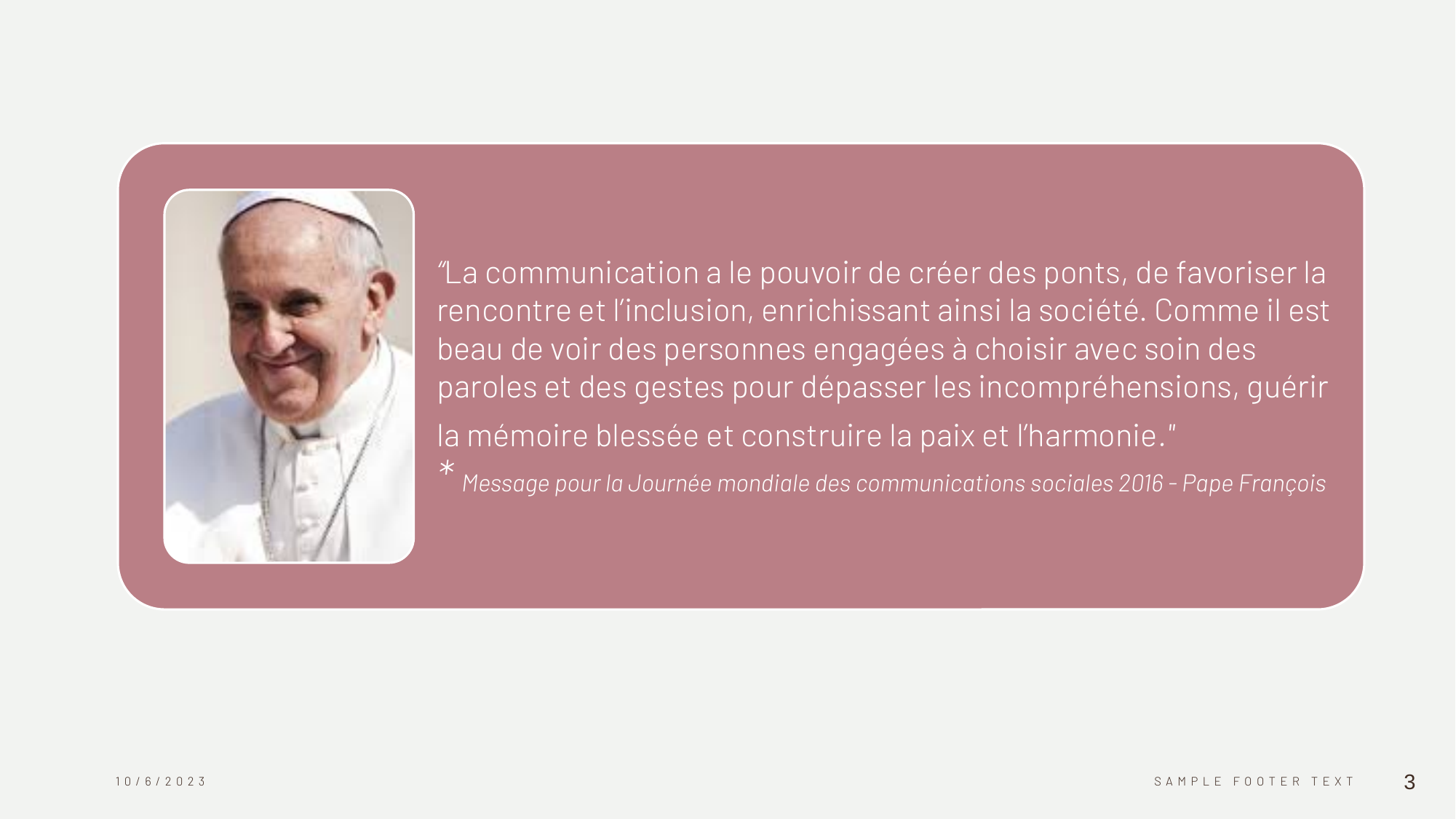

“La communication a le pouvoir de créer des ponts, de favoriser la rencontre et l’inclusion, enrichissant ainsi la société. Comme il est beau de voir des personnes engagées à choisir avec soin des paroles et des gestes pour dépasser les incompréhensions, guérir la mémoire blessée et construire la paix et l’harmonie."
* Message pour la Journée mondiale des communications sociales 2016 - Pape François
10/6/2023
Sample Footer Text
3